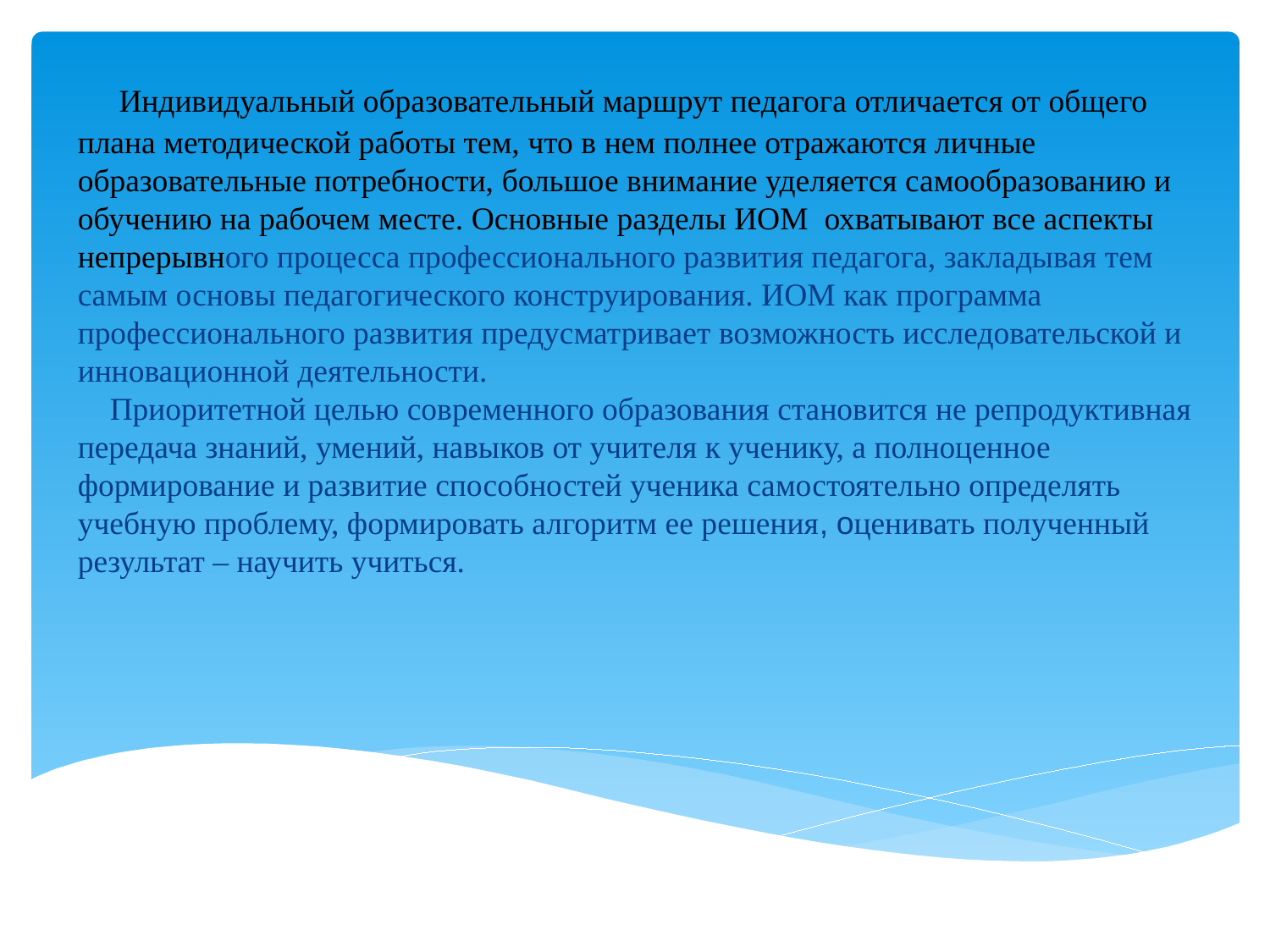

Индивидуальный образовательный маршрут педагога отличается от общего плана методической работы тем, что в нем полнее отражаются личные образовательные потребности, большое внимание уделяется самообразованию и обучению на рабочем месте. Основные разделы ИОМ  охватывают все аспекты непрерывного процесса профессионального развития педагога, закладывая тем самым основы педагогического конструирования. ИОМ как программа профессионального развития предусматривает возможность исследовательской и инновационной деятельности.
    Приоритетной целью современного образования становится не репродуктивная передача знаний, умений, навыков от учителя к ученику, а полноценное формирование и развитие способностей ученика самостоятельно определять учебную проблему, формировать алгоритм ее решения, оценивать полученный результат – научить учиться.
#